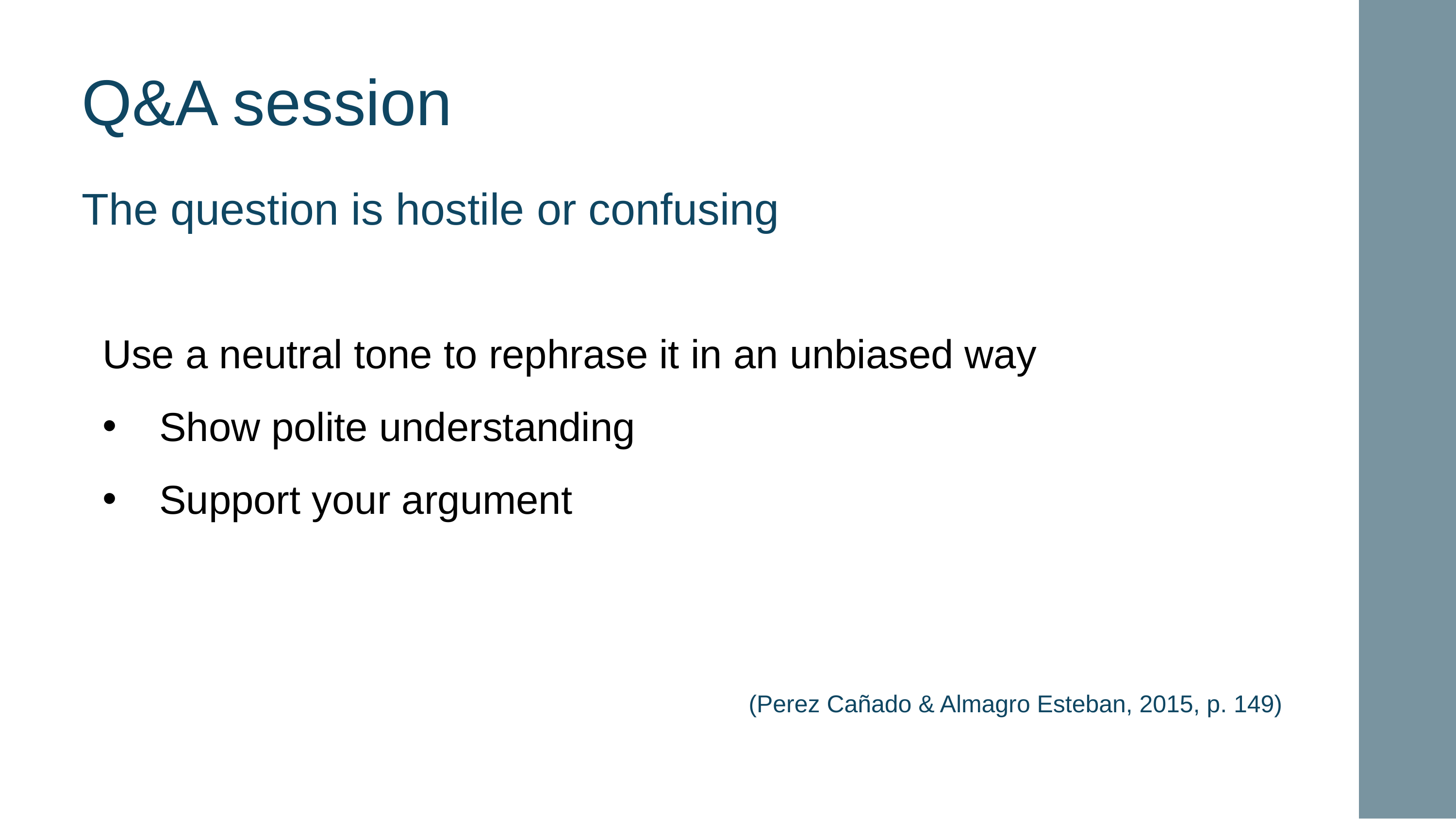

Q&A session
The question is hostile or confusing

Use a neutral tone to rephrase it in an unbiased way
 Show polite understanding
 Support your argument
(Perez Cañado & Almagro Esteban, 2015, p. 149)